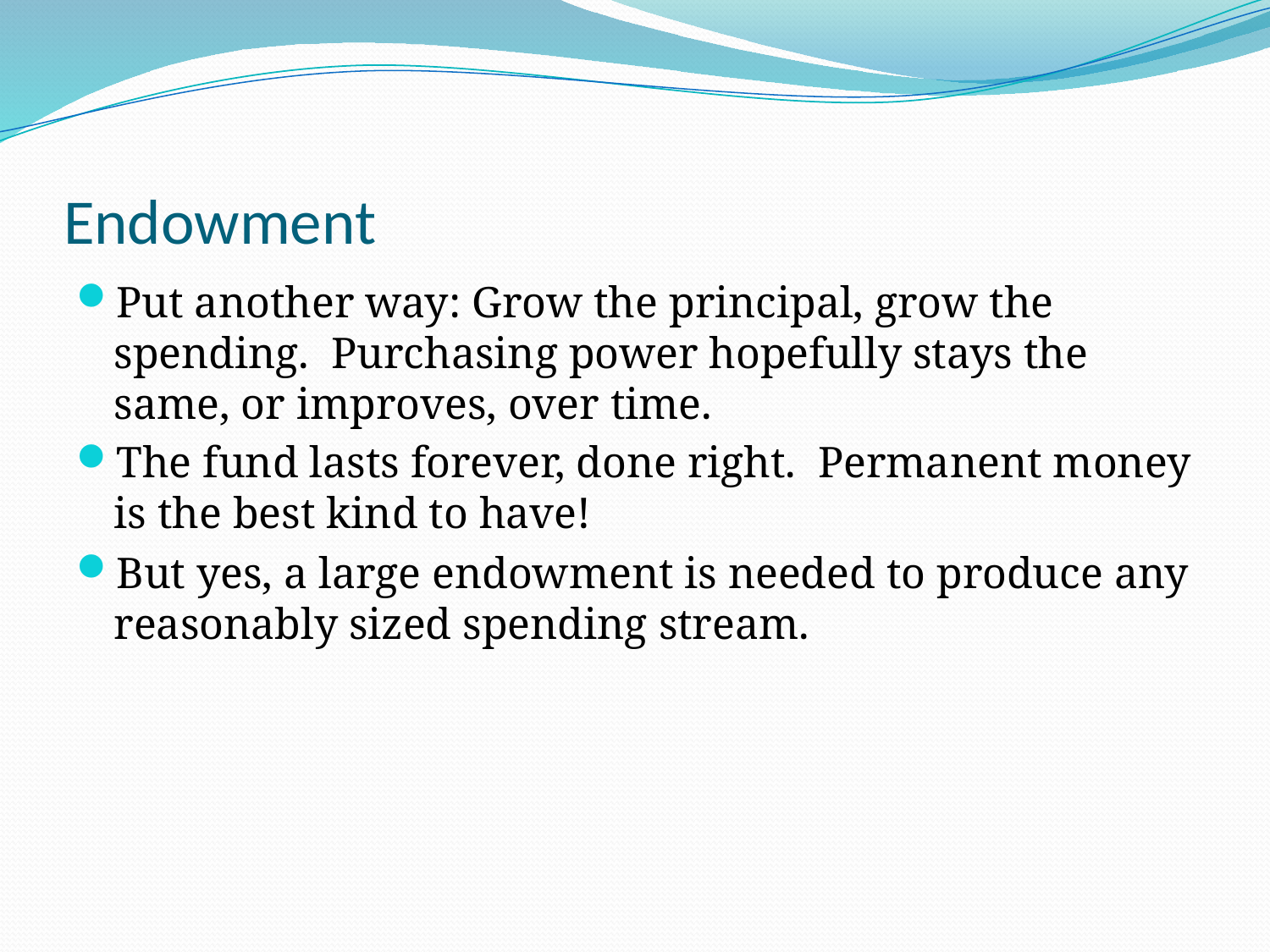

# Endowment
Put another way: Grow the principal, grow the spending.  Purchasing power hopefully stays the same, or improves, over time.
The fund lasts forever, done right.  Permanent money is the best kind to have!
But yes, a large endowment is needed to produce any reasonably sized spending stream.